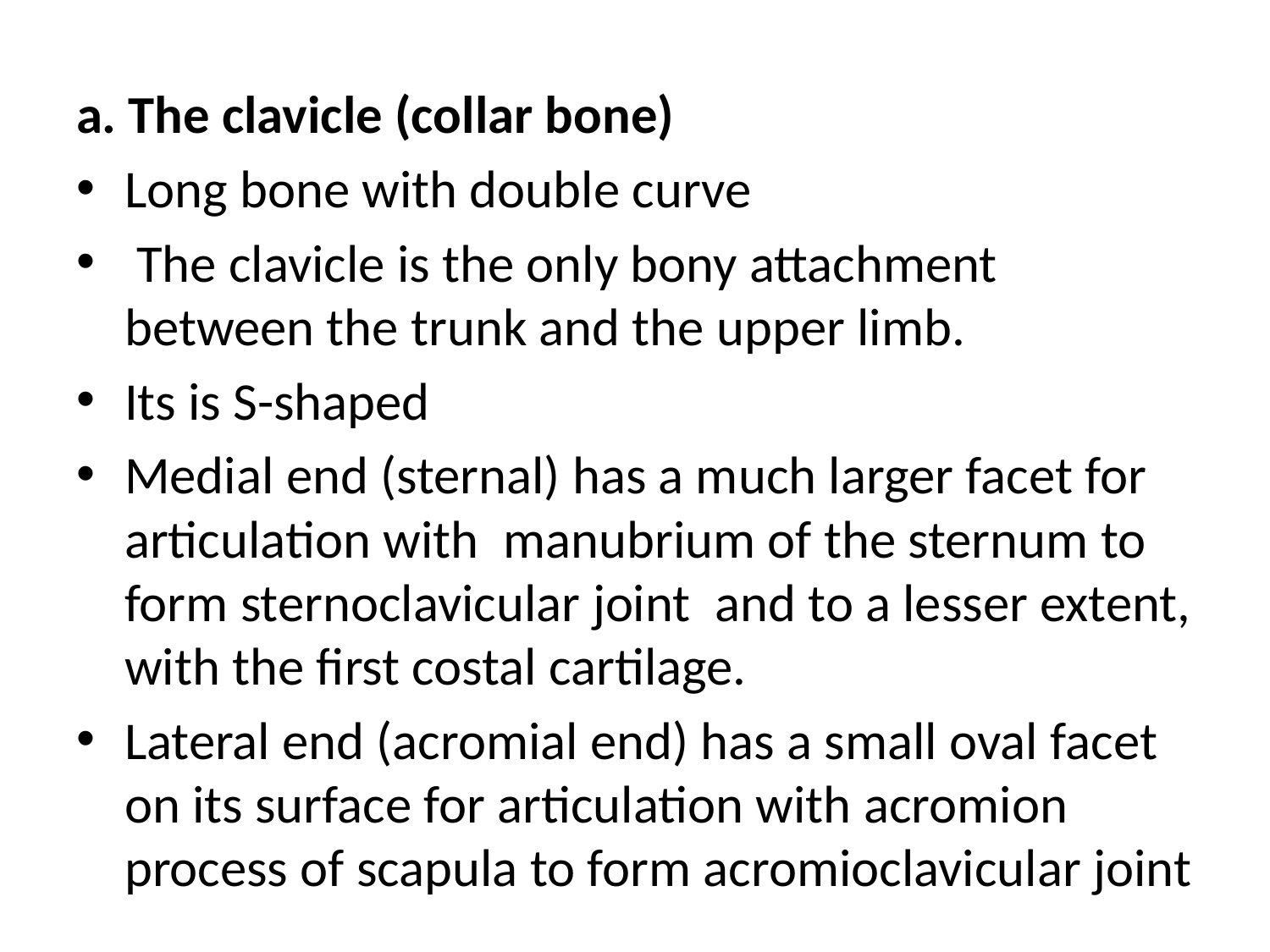

a. The clavicle (collar bone)
Long bone with double curve
 The clavicle is the only bony attachment between the trunk and the upper limb.
Its is S-shaped
Medial end (sternal) has a much larger facet for articulation with  manubrium of the sternum to form sternoclavicular joint  and to a lesser extent, with the first costal cartilage.
Lateral end (acromial end) has a small oval facet on its surface for articulation with acromion process of scapula to form acromioclavicular joint